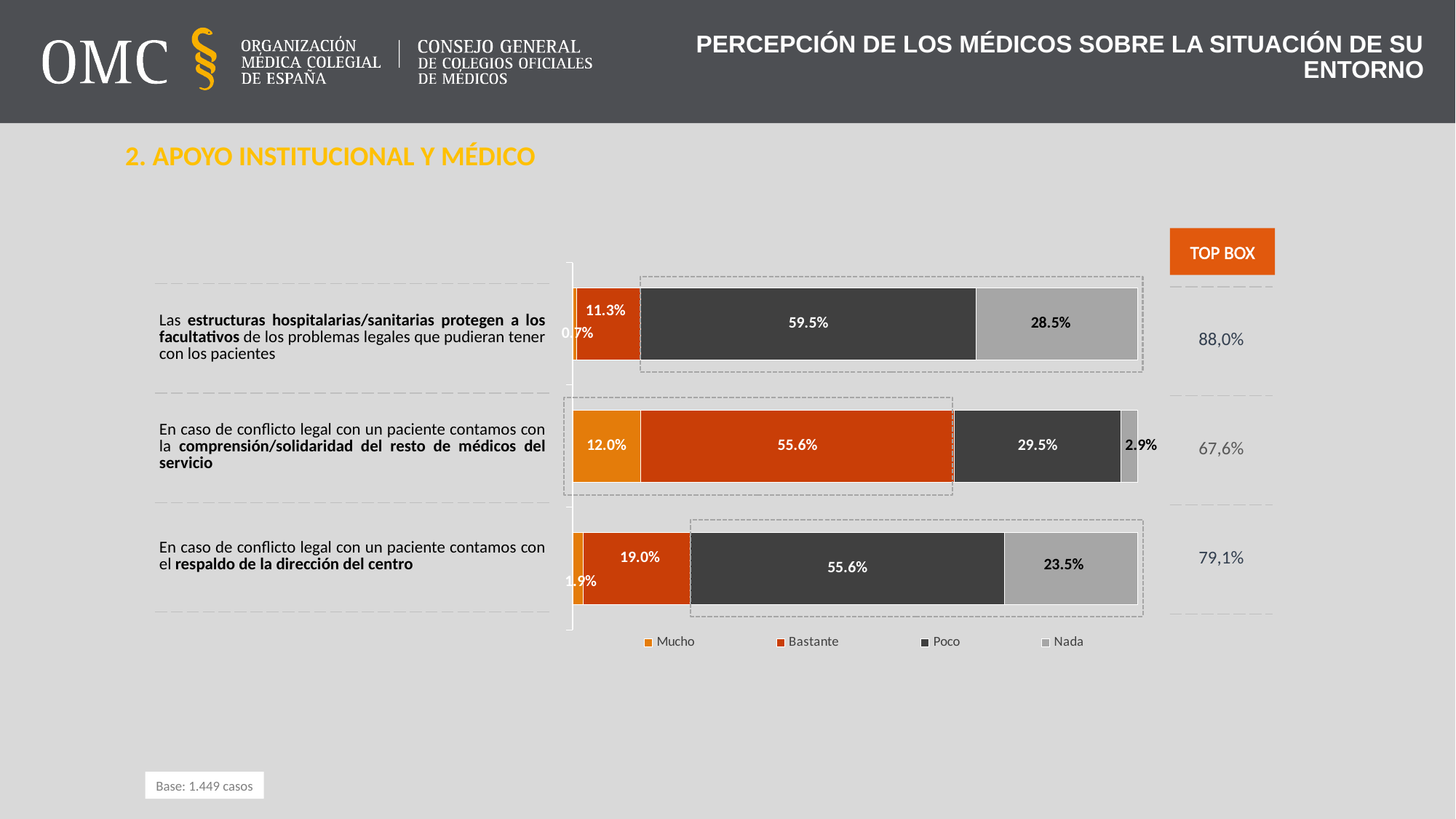

PERCEPCIÓN DE LOS MÉDICOS SOBRE LA SITUACIÓN DE SU ENTORNO

2. APOYO INSTITUCIONAL Y MÉDICO
TOP BOX

### Chart

| Category | Mucho | Bastante | Poco | Nada |
|---|---|---|---|---|
| P6. Las estructuras hospitalarias/sanitarias protegen a los facultativos de los problemas legales que pudieran tener con los pacientes | 0.6901311249137335 | 11.31815044858523 | 59.48930296756384 | 28.50241545893719 |
| P7. En caso de conflicto legal con un paciente contamos con la comprensión/solidaridad del resto de médicos del servicio | 12.008281573498964 | 55.55555555555556 | 29.53761214630779 | 2.8985507246376807 |
| P8. En caso de conflicto legal con un paciente contamos con el respaldo de la dirección del centro | 1.8633540372670803 | 18.97860593512766 | 55.624568668046926 | 23.533471359558323 |
| Las estructuras hospitalarias/sanitarias protegen a los facultativos de los problemas legales que pudieran tener con los pacientes |
| --- |
| En caso de conflicto legal con un paciente contamos con la comprensión/solidaridad del resto de médicos del servicio |
| En caso de conflicto legal con un paciente contamos con el respaldo de la dirección del centro |
| 88,0% |
| --- |
| 67,6% |
| 79,1% |

Base: 1.449 casos